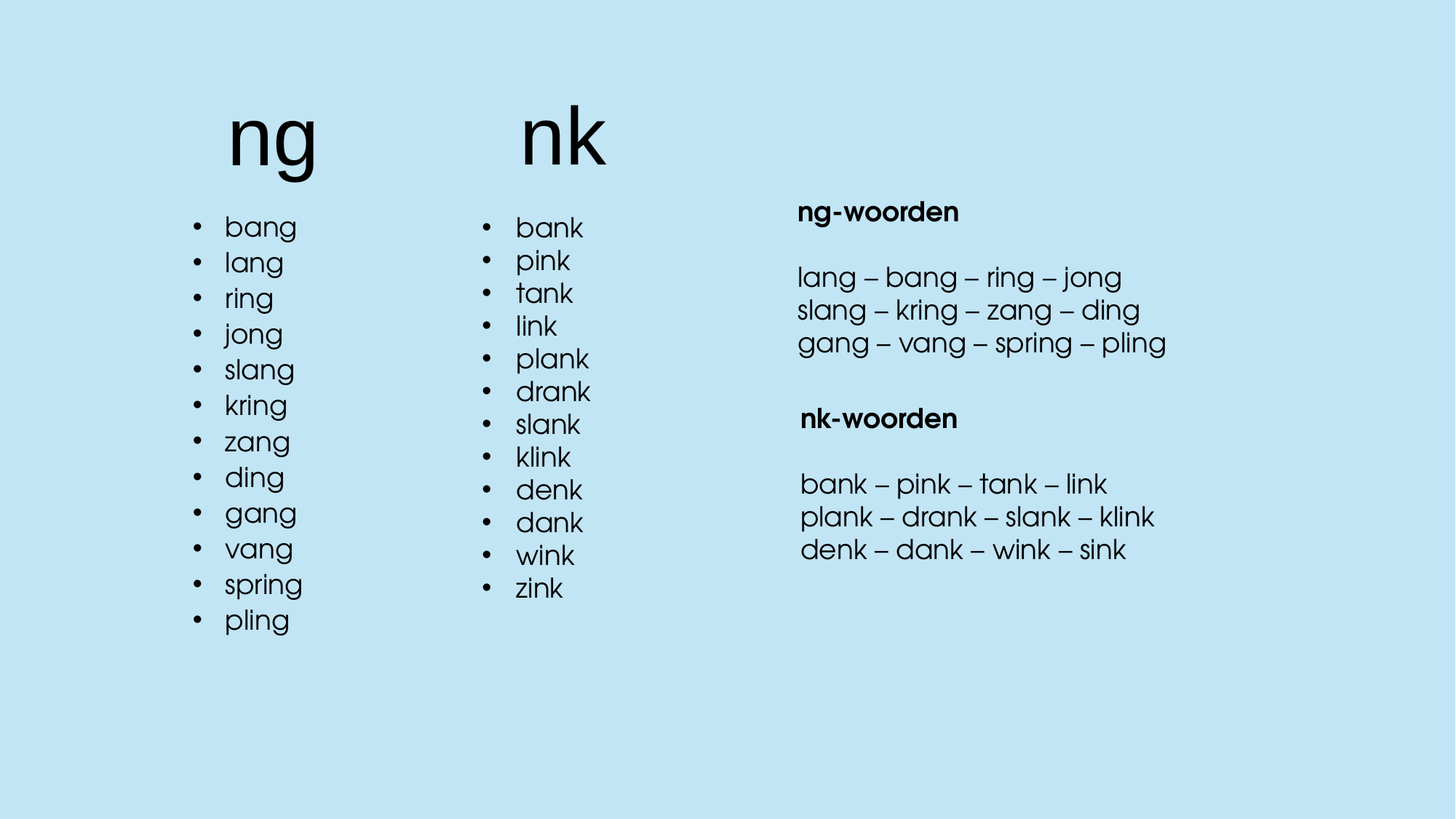

nk
# ng
ng-woorden

lang – bang – ring – jong
slang – kring – zang – ding
gang – vang – spring – pling

bang
lang
ring
jong
slang
kring
zang
ding
gang
vang
spring
pling

bank
pink
tank
link
plank
drank
slank
klink
denk
dank
wink
zink

nk-woorden

bank – pink – tank – link
plank – drank – slank – klink
denk – dank – wink – sink